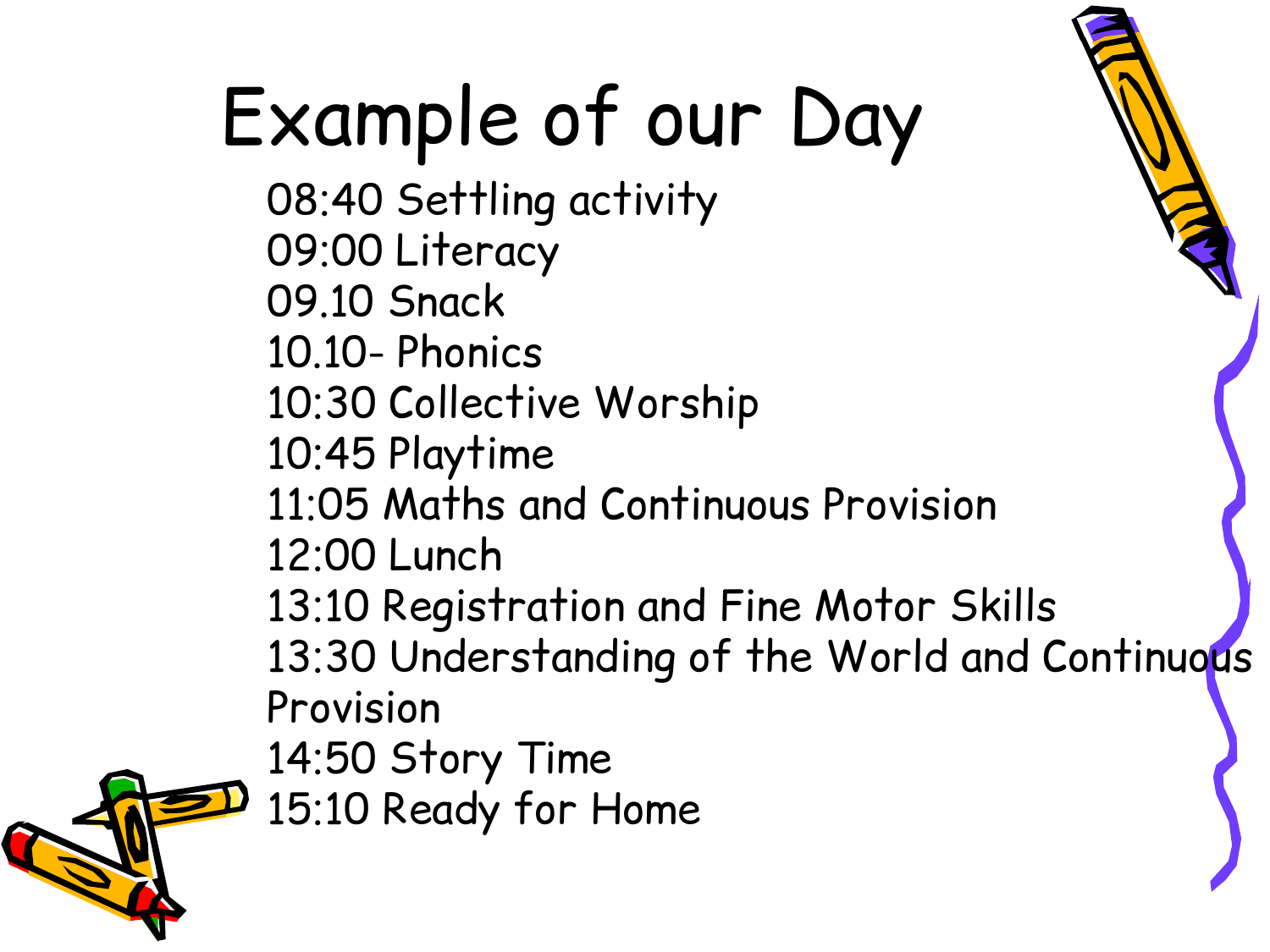

# Example of our Day

08:40 Settling activity
09:00 Literacy
09.10 Snack
10.10- Phonics
10:30 Collective Worship
10:45 Playtime
11:05 Maths and Continuous Provision
12:00 Lunch
13:10 Registration and Fine Motor Skills
13:30 Understanding of the World and Continuous Provision
14:50 Story Time
15:10 Ready for Home